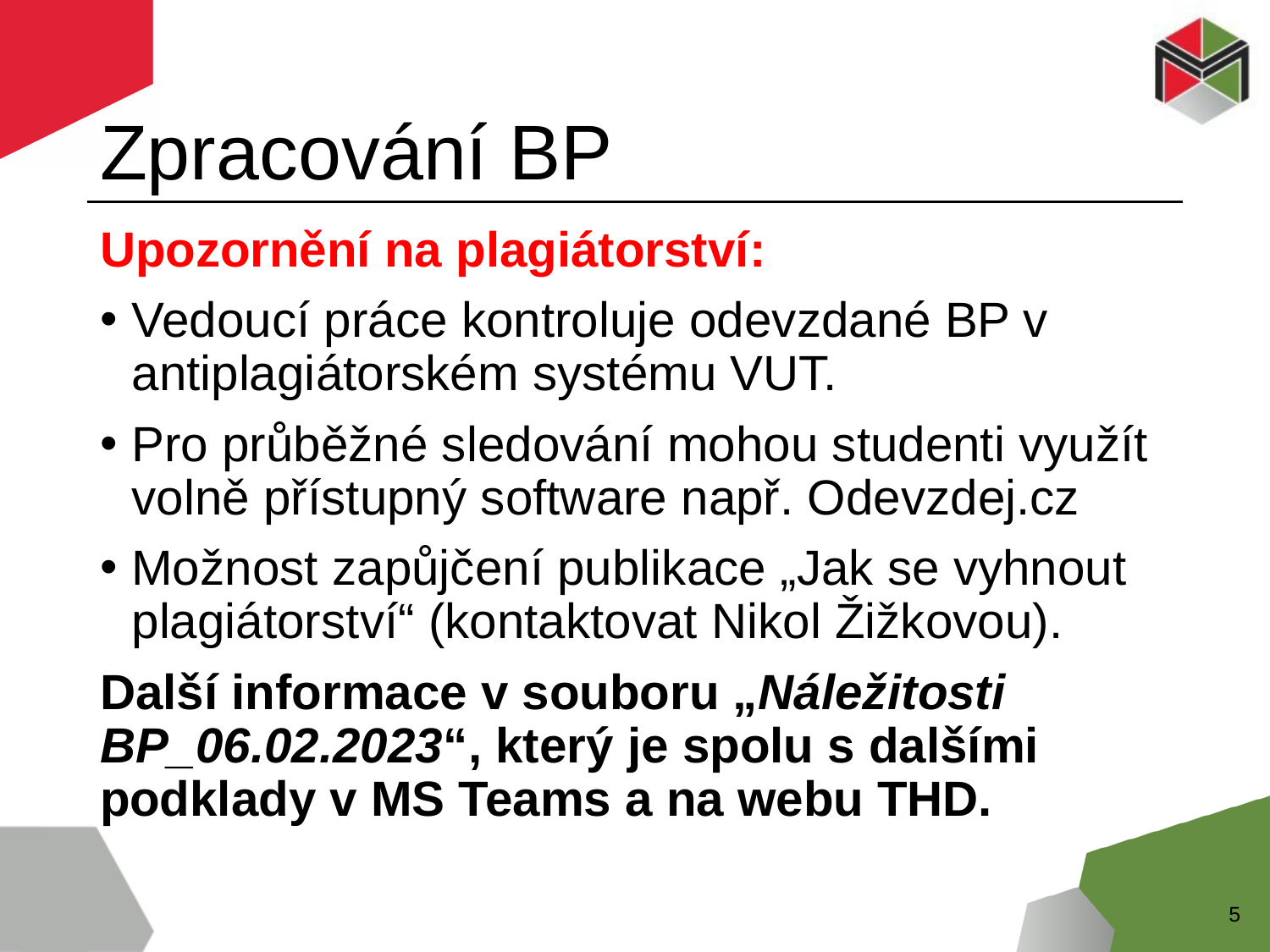

# Zpracování BP
Upozornění na plagiátorství:
Vedoucí práce kontroluje odevzdané BP v antiplagiátorském systému VUT.
Pro průběžné sledování mohou studenti využít volně přístupný software např. Odevzdej.cz
Možnost zapůjčení publikace „Jak se vyhnout plagiátorství“ (kontaktovat Nikol Žižkovou).
Další informace v souboru „Náležitosti BP_06.02.2023“, který je spolu s dalšími podklady v MS Teams a na webu THD.

5